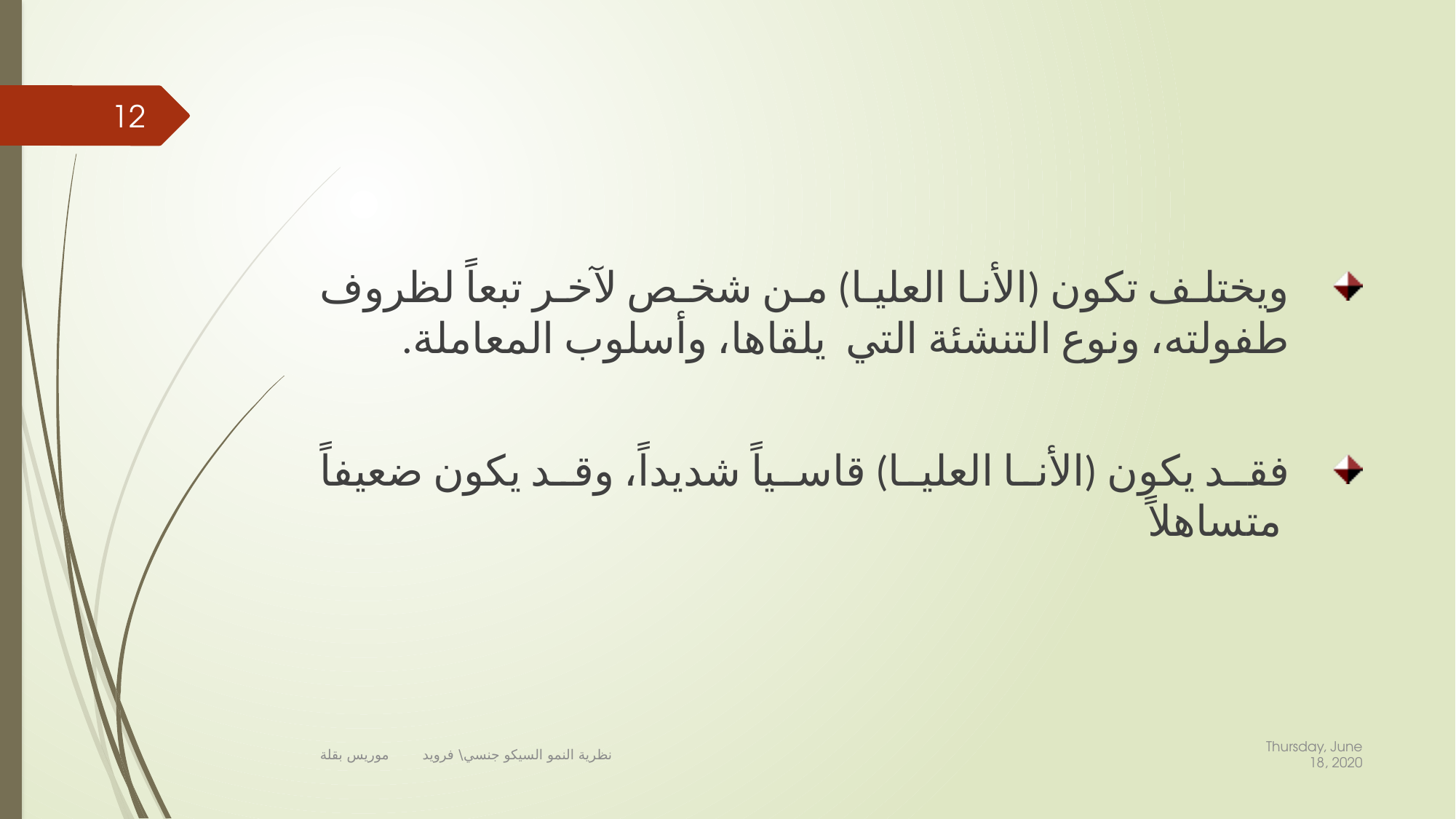

#
12
ويختلف تكون (الأنا العليا) من شخص لآخر تبعاً لظروف طفولته، ونوع التنشئة التي  يلقاها، وأسلوب المعاملة.

فقد يكون (الأنا العليا) قاسياً شديداً، وقد يكون ضعيفاً متساهلاً

Thursday, June 18, 2020
نظرية النمو السيكو جنسي\ فرويد        موريس بقلة